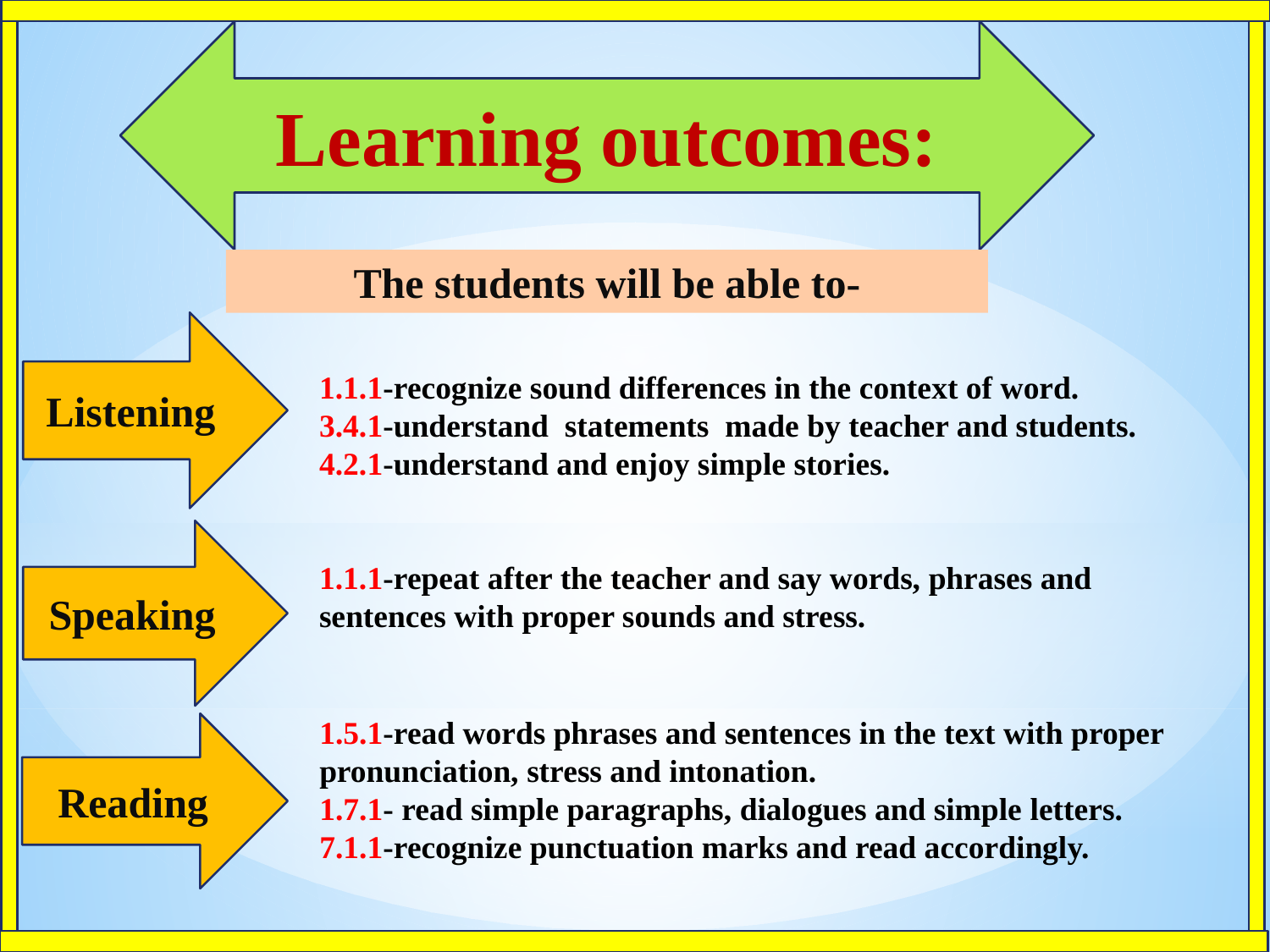

Learning outcomes:
The students will be able to-
Listening
1.1.1-recognize sound differences in the context of word.
3.4.1-understand  statements  made by teacher and students.
4.2.1-understand and enjoy simple stories.
Speaking
1.1.1-repeat after the teacher and say words, phrases and sentences with proper sounds and stress.
1.5.1-read words phrases and sentences in the text with proper pronunciation, stress and intonation.
1.7.1- read simple paragraphs, dialogues and simple letters.
7.1.1-recognize punctuation marks and read accordingly.
Reading